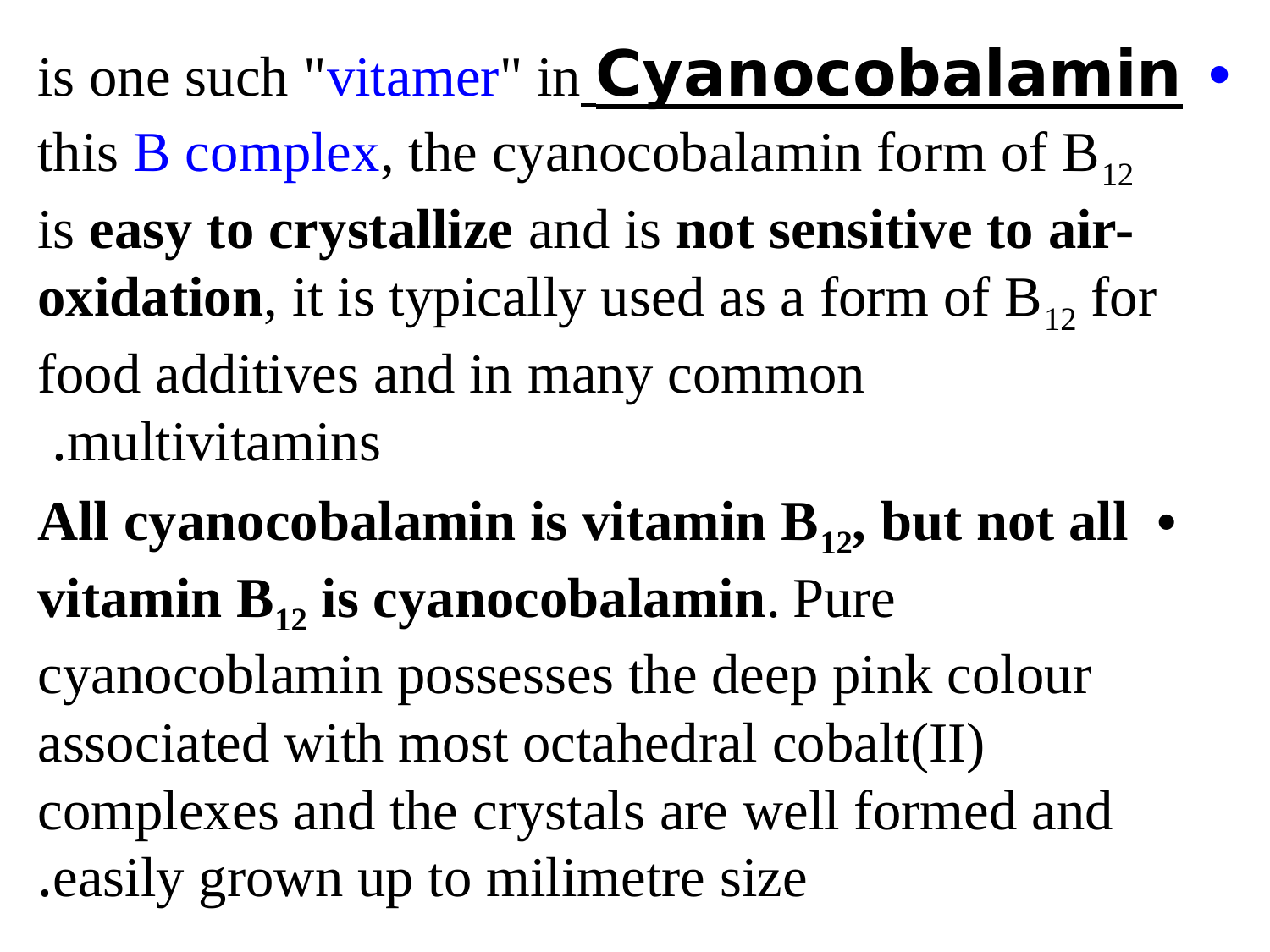

Cyanocobalamin is one such "vitamer" in this B complex, the cyanocobalamin form of B12 is easy to crystallize and is not sensitive to air-oxidation, it is typically used as a form of B12 for food additives and in many common multivitamins.
All cyanocobalamin is vitamin B12, but not all vitamin B12 is cyanocobalamin. Pure cyanocoblamin possesses the deep pink colour associated with most octahedral cobalt(II) complexes and the crystals are well formed and easily grown up to milimetre size.
#